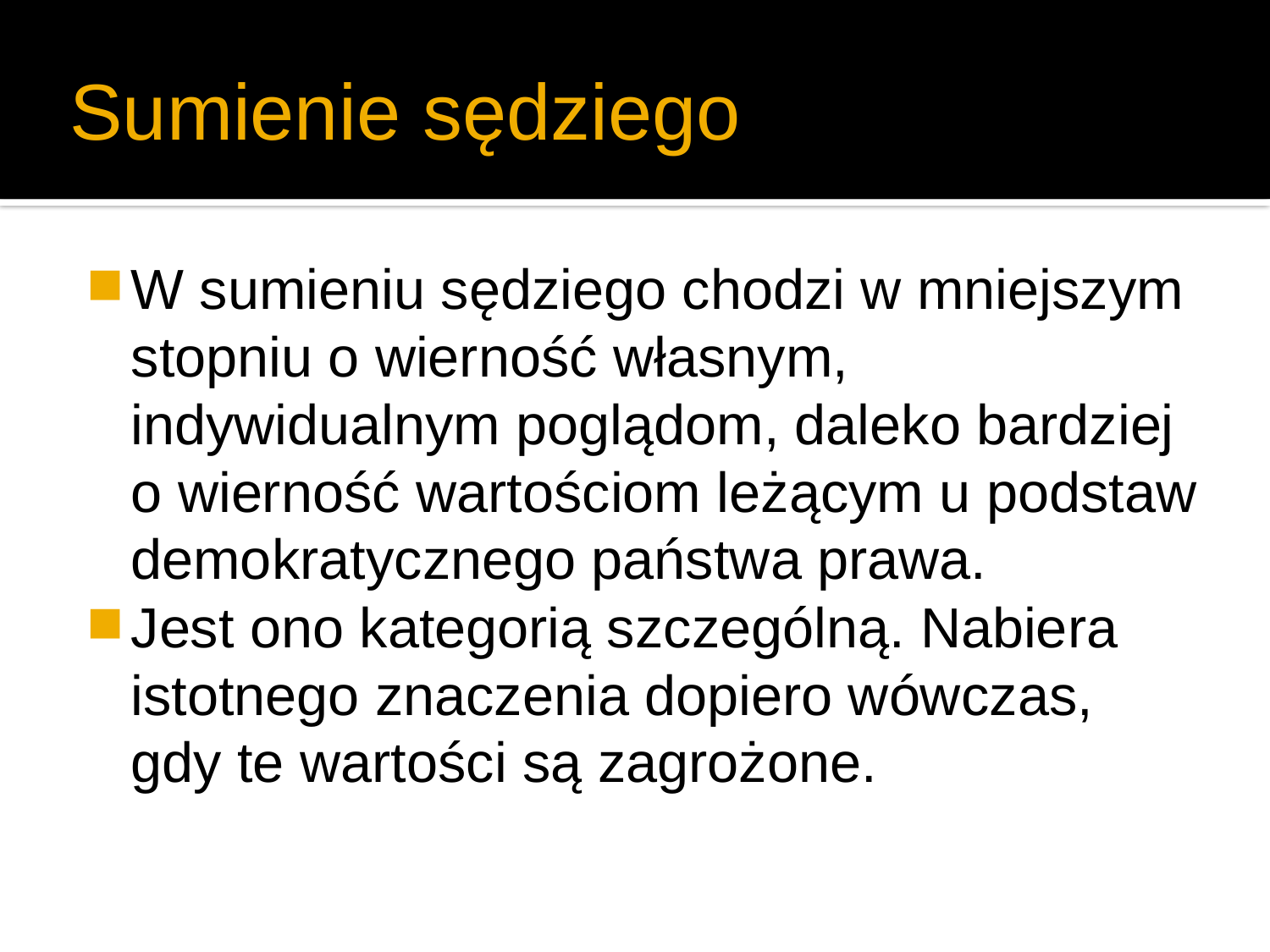

# Sumienie sędziego
W sumieniu sędziego chodzi w mniejszym stopniu o wierność własnym, indywidualnym poglądom, daleko bardziej o wierność wartościom leżącym u podstaw demokratycznego państwa prawa.
Jest ono kategorią szczególną. Nabiera istotnego znaczenia dopiero wówczas, gdy te wartości są zagrożone.